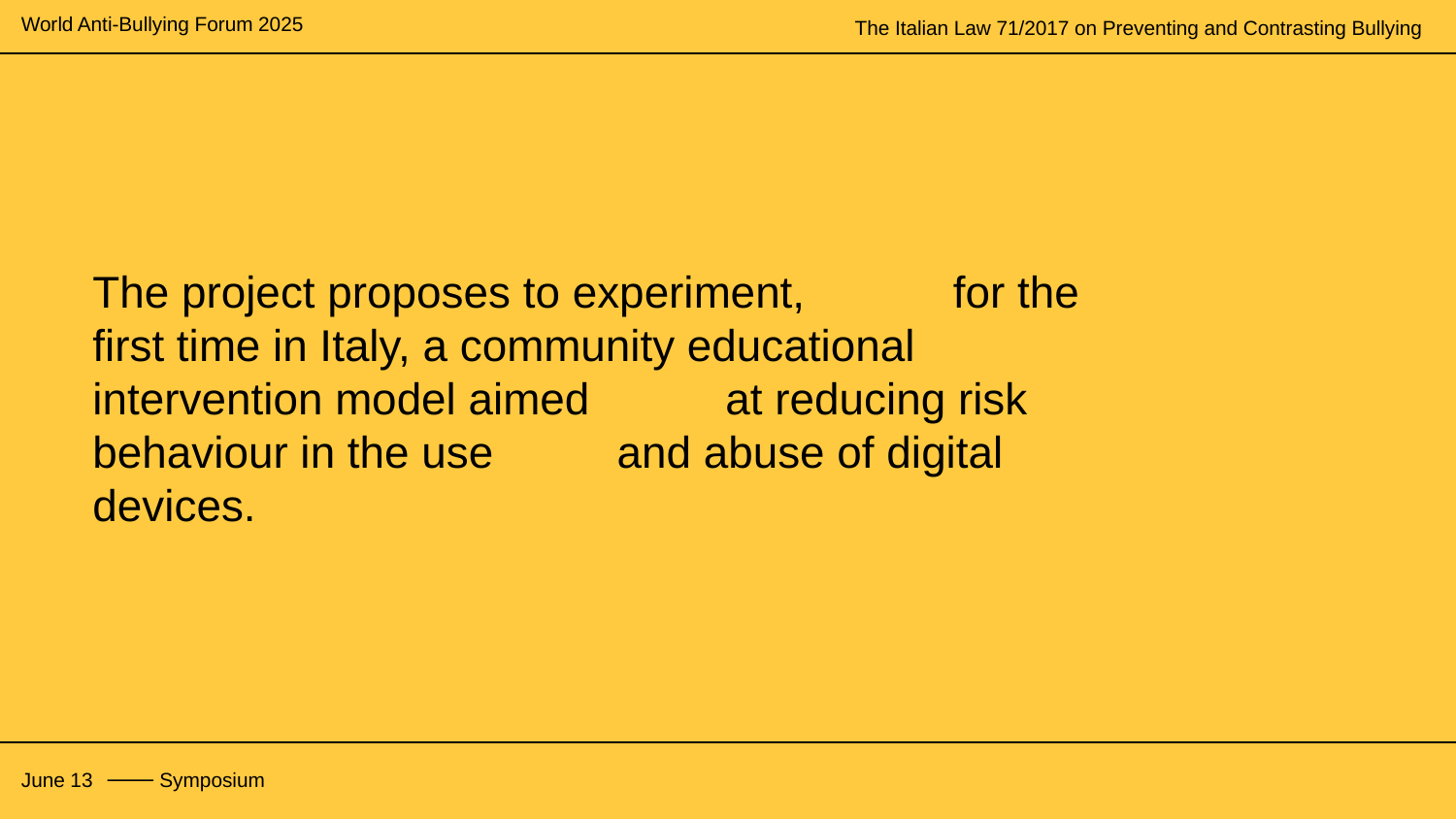

# The project proposes to experiment,            for the first time in Italy, a community educational intervention model aimed           at reducing risk behaviour in the use          and abuse of digital devices.